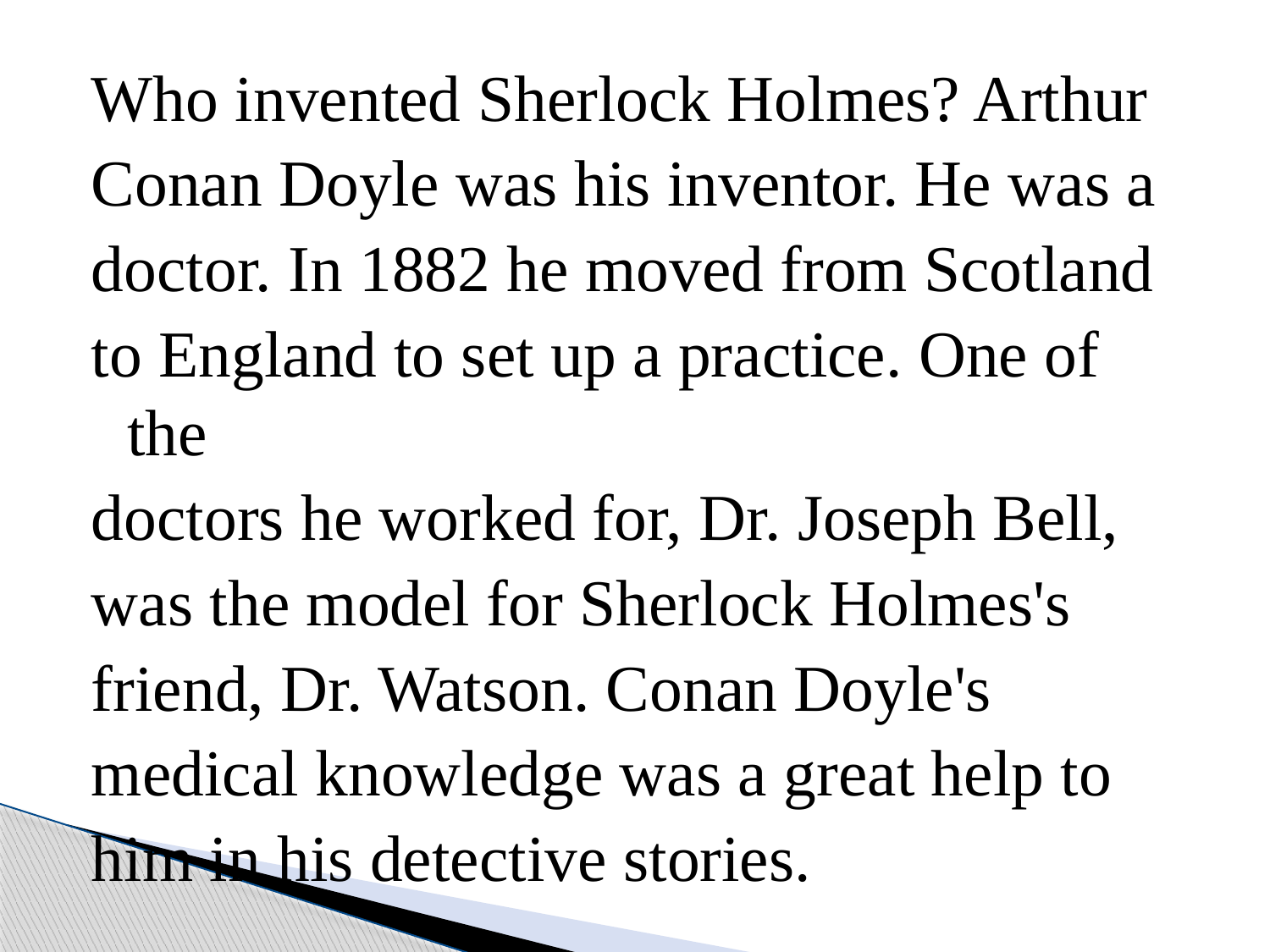

Who invented Sherlock Holmes? Arthur
Conan Doyle was his inventor. He was a
doctor. In 1882 he moved from Scotland
to England to set up a practice. One of the
doctors he worked for, Dr. Joseph Bell,
was the model for Sherlock Holmes's
friend, Dr. Watson. Conan Doyle's
medical knowledge was a great help to
him in his detective stories.